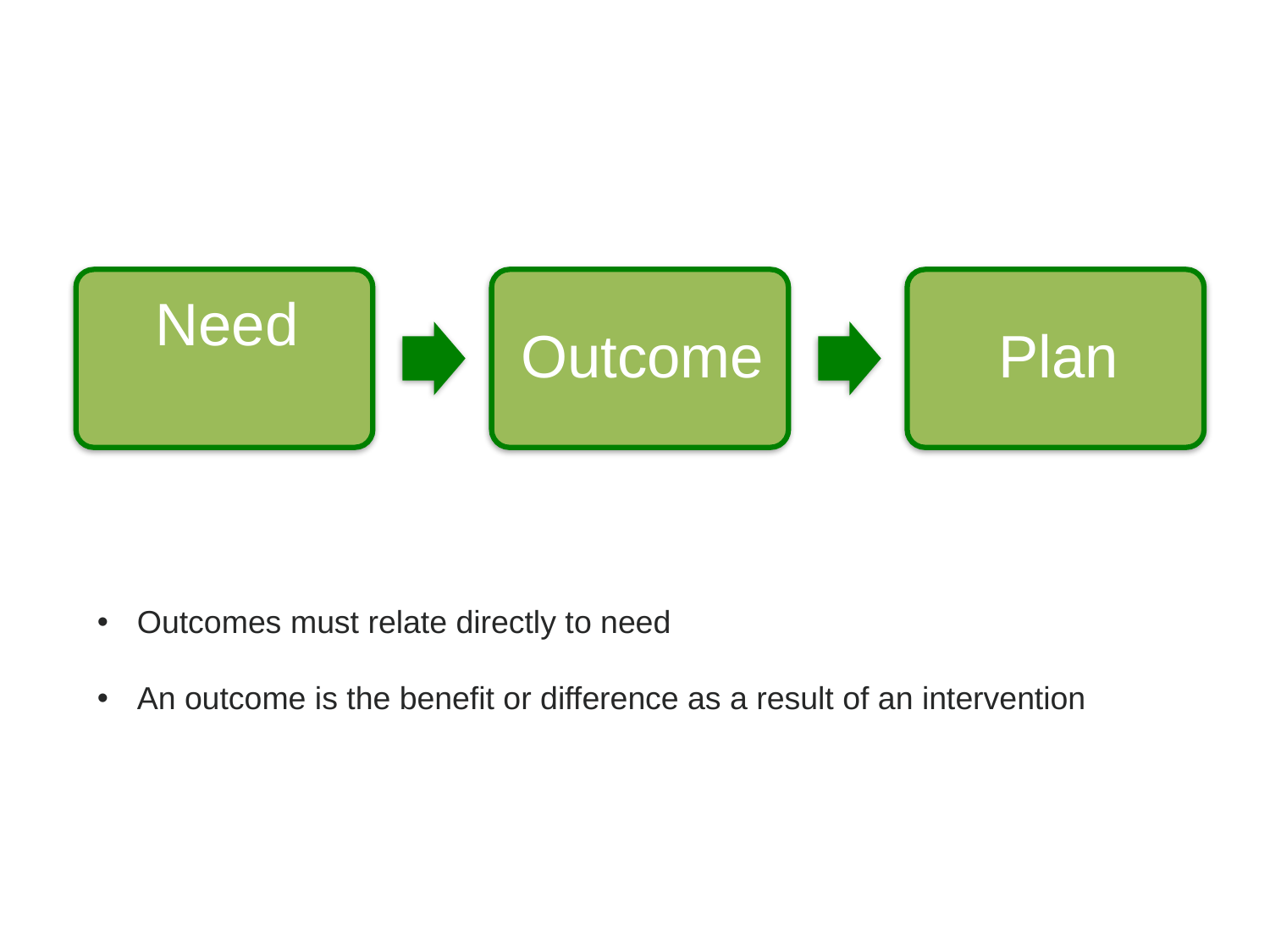

Need

Outcome

Plan
Outcomes must relate directly to need

An outcome is the benefit or difference as a result of an intervention